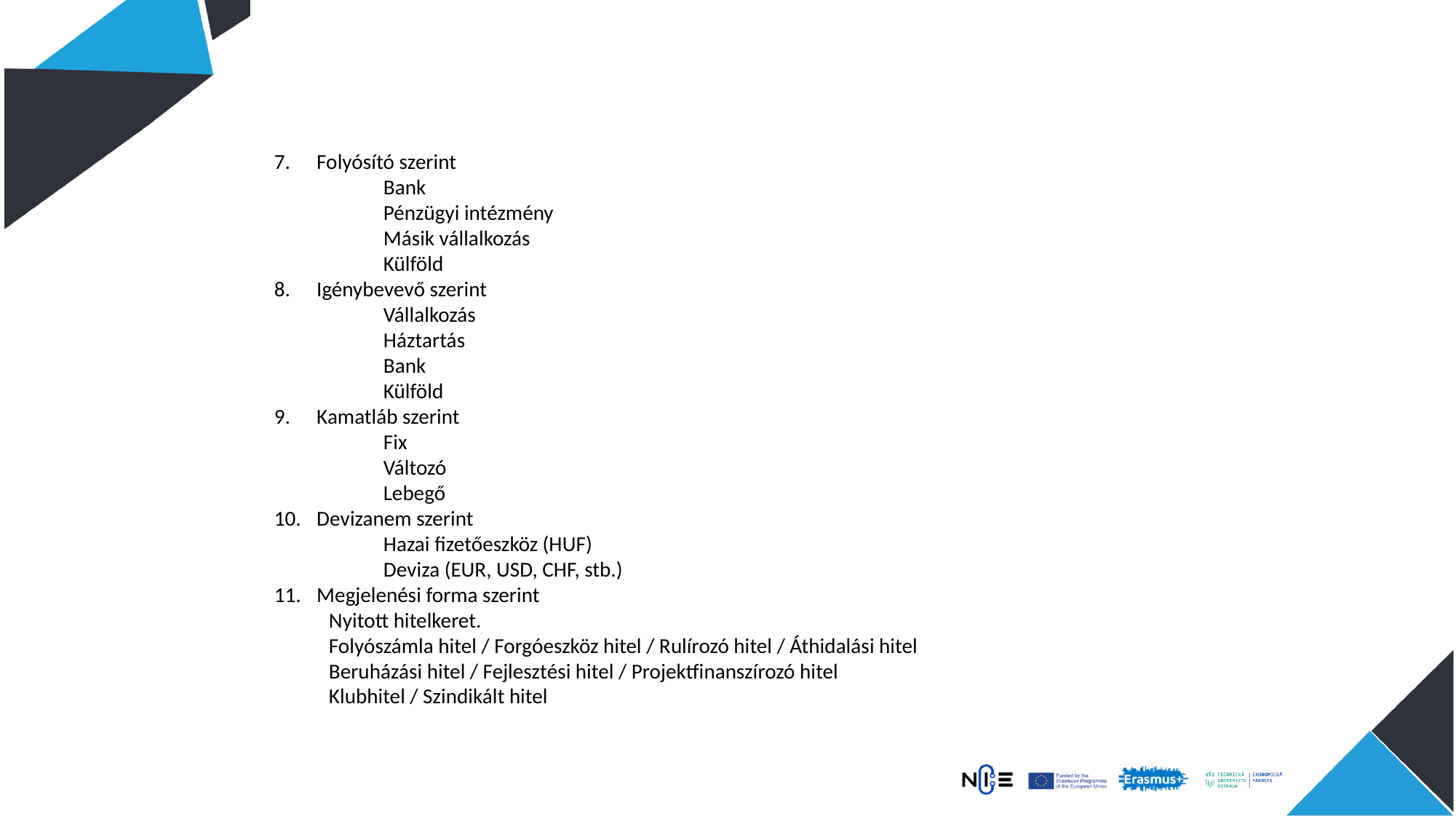

Folyósító szerint
	Bank
	Pénzügyi intézmény
	Másik vállalkozás
	Külföld
Igénybevevő szerint
	Vállalkozás
	Háztartás
	Bank
	Külföld
Kamatláb szerint
	Fix
	Változó
	Lebegő
Devizanem szerint
	Hazai fizetőeszköz (HUF)
	Deviza (EUR, USD, CHF, stb.)
Megjelenési forma szerint
Nyitott hitelkeret.
Folyószámla hitel / Forgóeszköz hitel / Rulírozó hitel / Áthidalási hitel
Beruházási hitel / Fejlesztési hitel / Projektfinanszírozó hitel
Klubhitel / Szindikált hitel